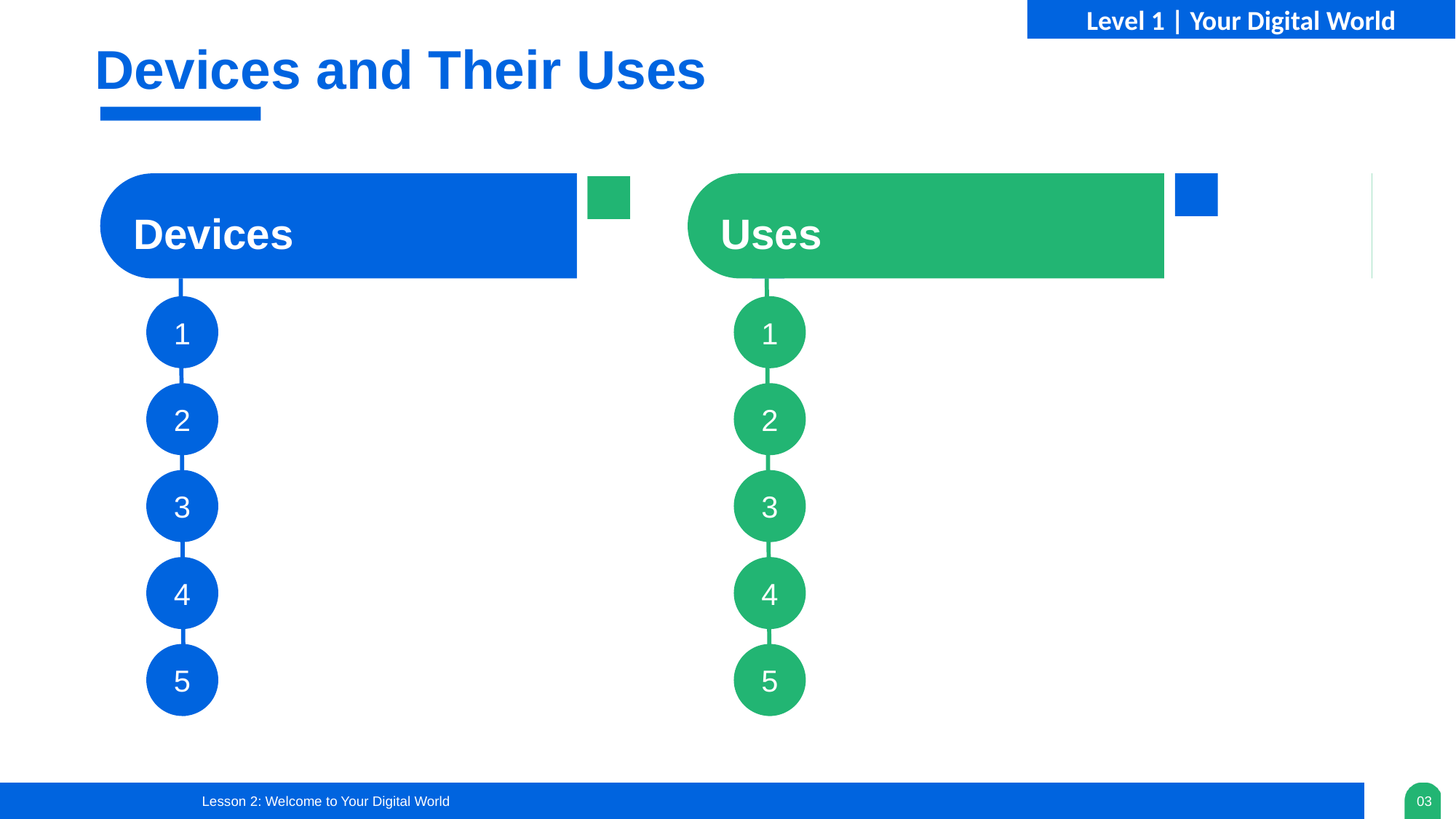

Level 1 | Your Digital World
Devices and Their Uses

Devices
Uses
1
1
2
2
3
3
4
4
5
5
Lesson 2: Welcome to Your Digital World
03